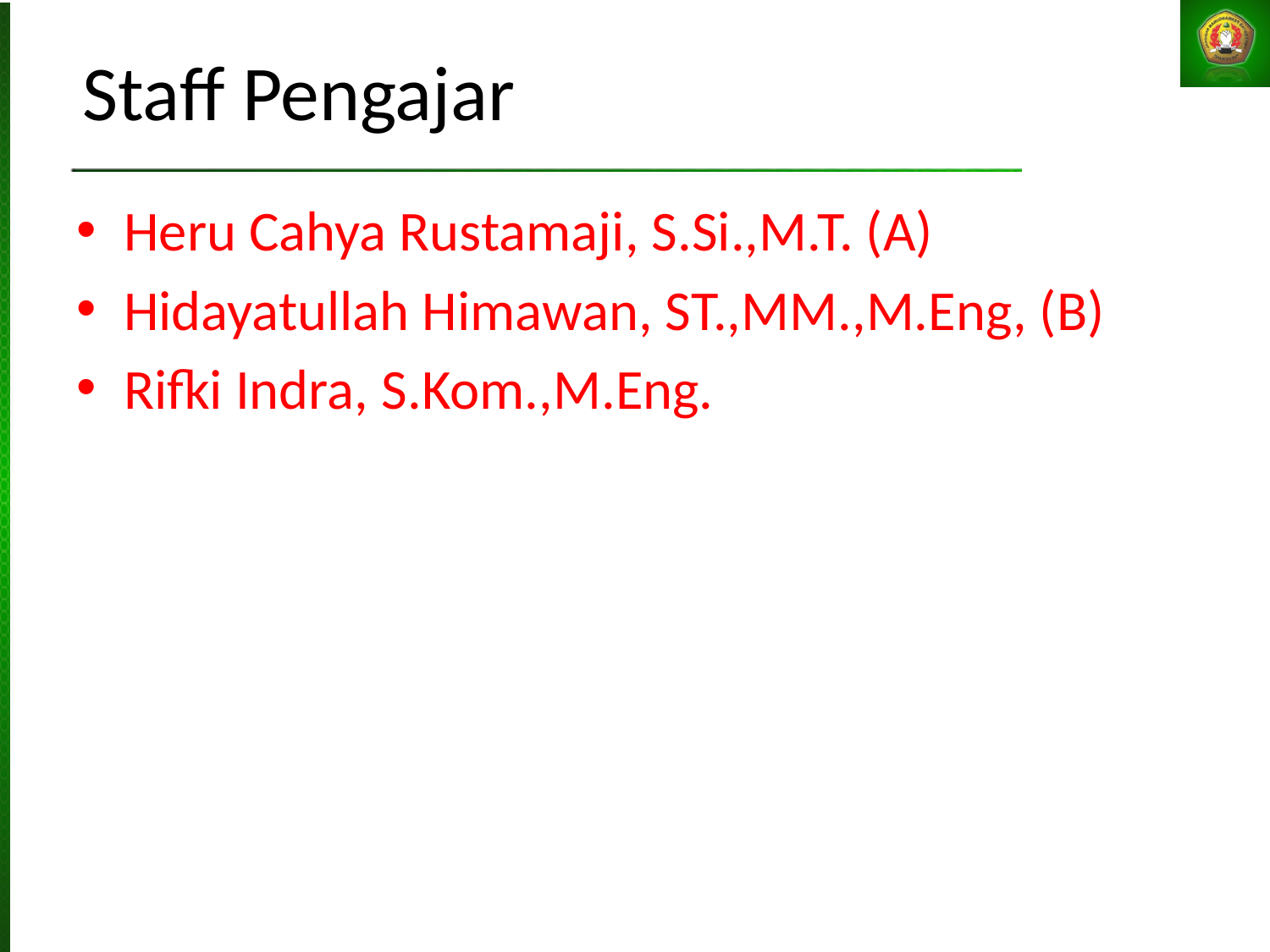

# Staff Pengajar
Heru Cahya Rustamaji, S.Si.,M.T. (A)
Hidayatullah Himawan, ST.,MM.,M.Eng, (B)
Rifki Indra, S.Kom.,M.Eng.